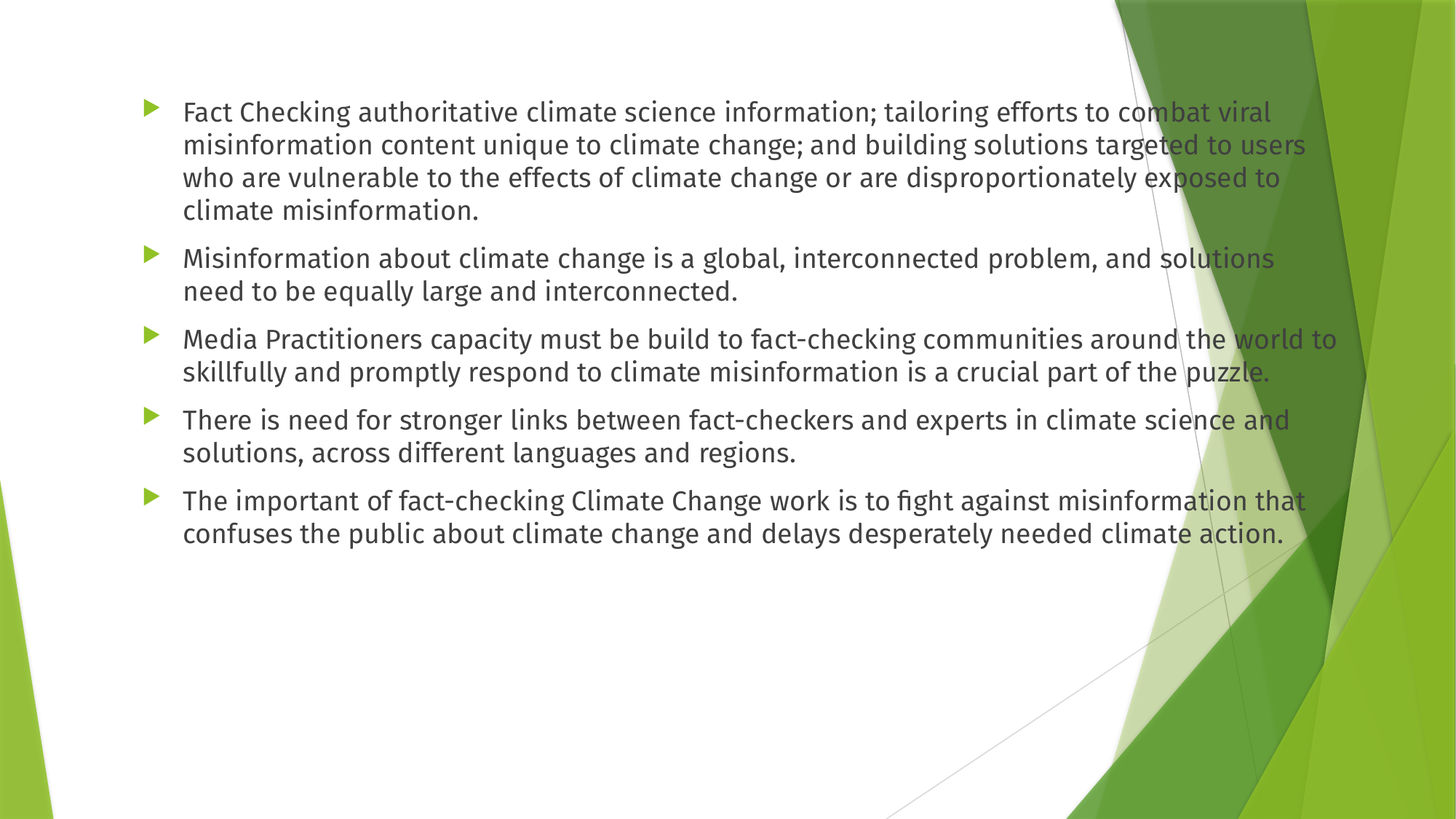

Fact Checking authoritative climate science information; tailoring efforts to combat viral misinformation content unique to climate change; and building solutions targeted to users who are vulnerable to the effects of climate change or are disproportionately exposed to climate misinformation.
Misinformation about climate change is a global, interconnected problem, and solutions need to be equally large and interconnected.
Media Practitioners capacity must be build to fact-checking communities around the world to skillfully and promptly respond to climate misinformation is a crucial part of the puzzle.
There is need for stronger links between fact-checkers and experts in climate science and solutions, across different languages and regions.
The important of fact-checking Climate Change work is to fight against misinformation that confuses the public about climate change and delays desperately needed climate action.